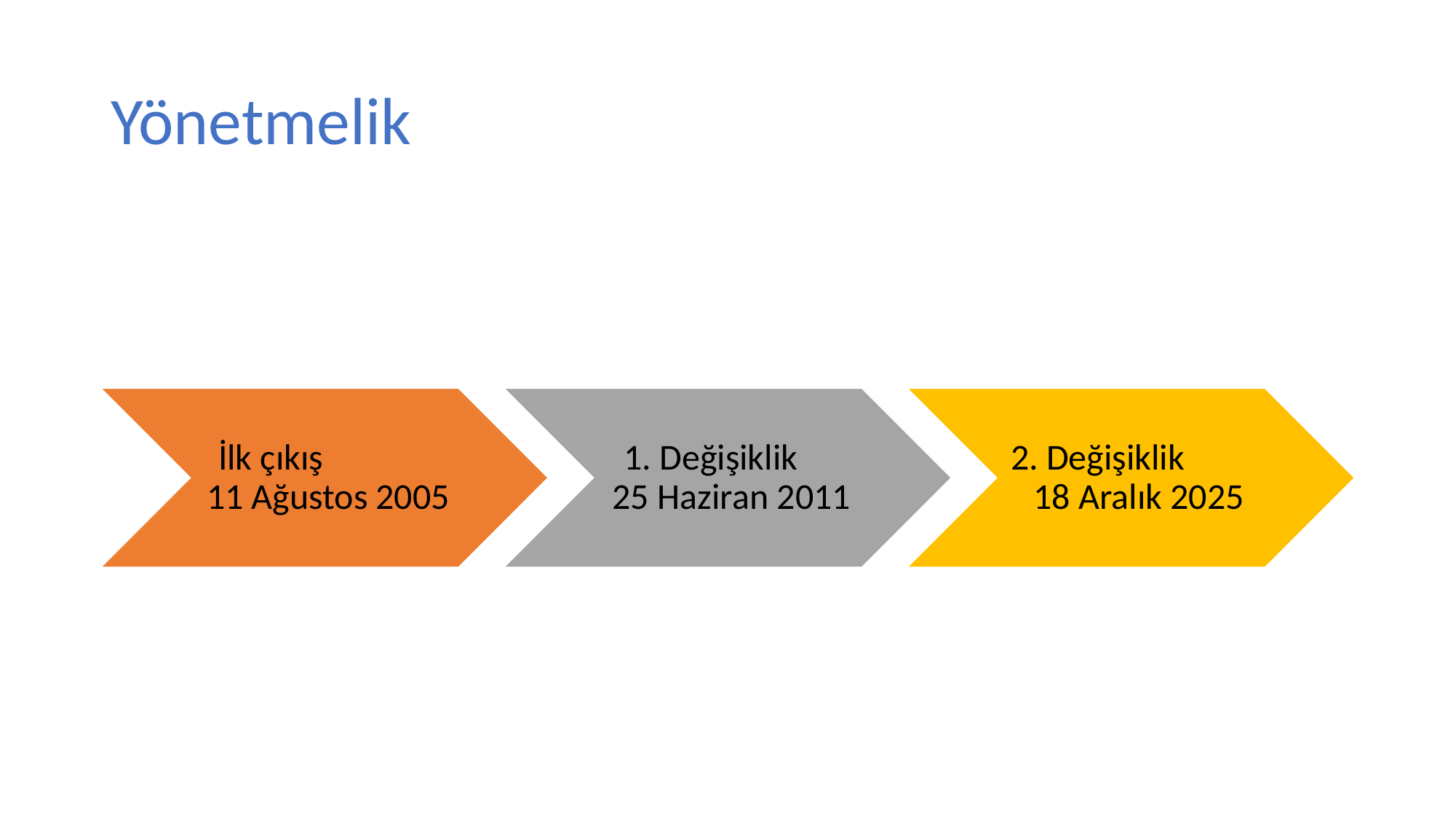

# Yönetmelik
İlk çıkış               11 Ağustos 2005
1. Değişiklik      25 Haziran 2011
2. Değişiklik           18 Aralık 2025